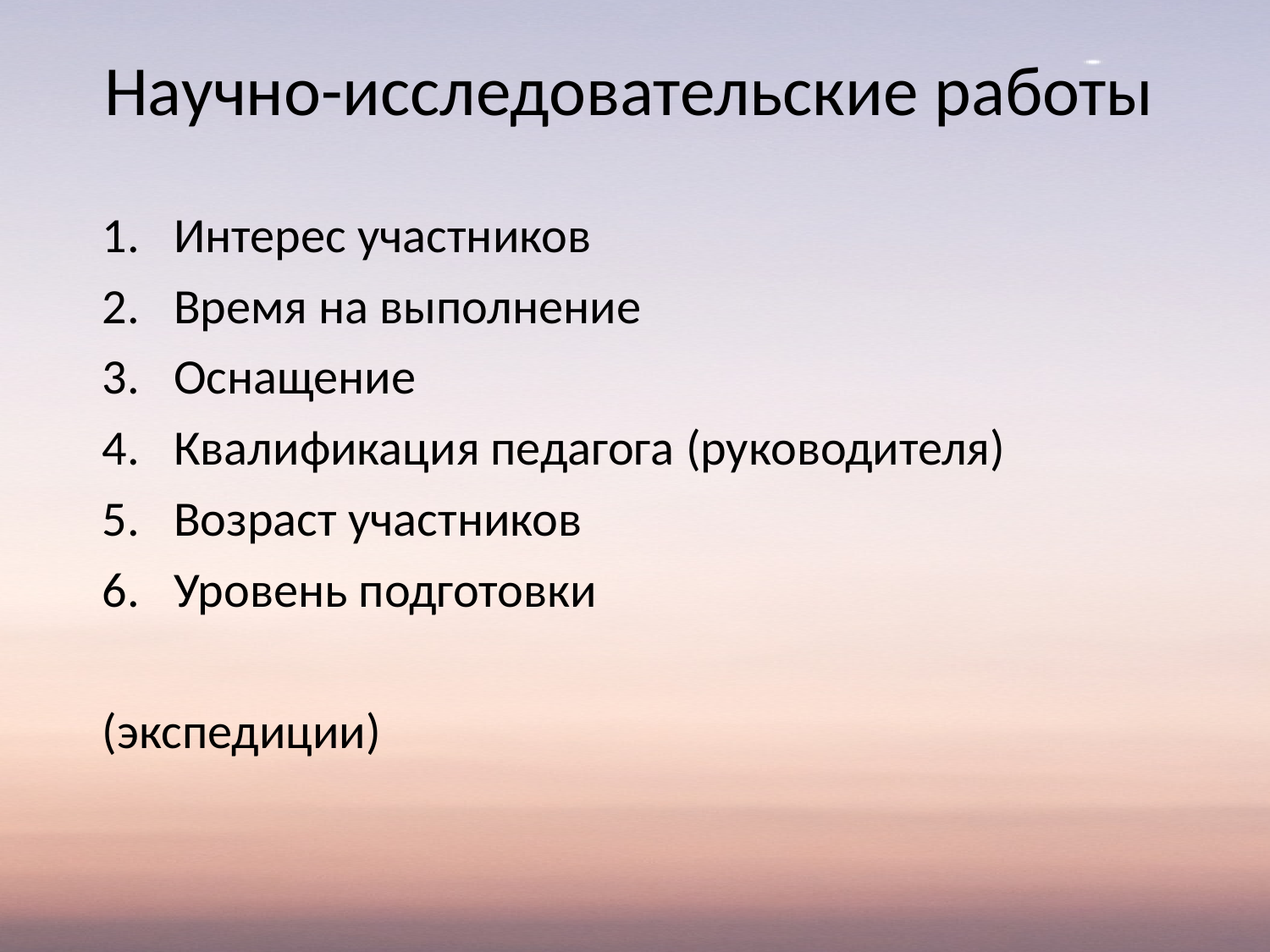

# Научно-исследовательские работы
Интерес участников
Время на выполнение
Оснащение
Квалификация педагога (руководителя)
Возраст участников
Уровень подготовки

(экспедиции)